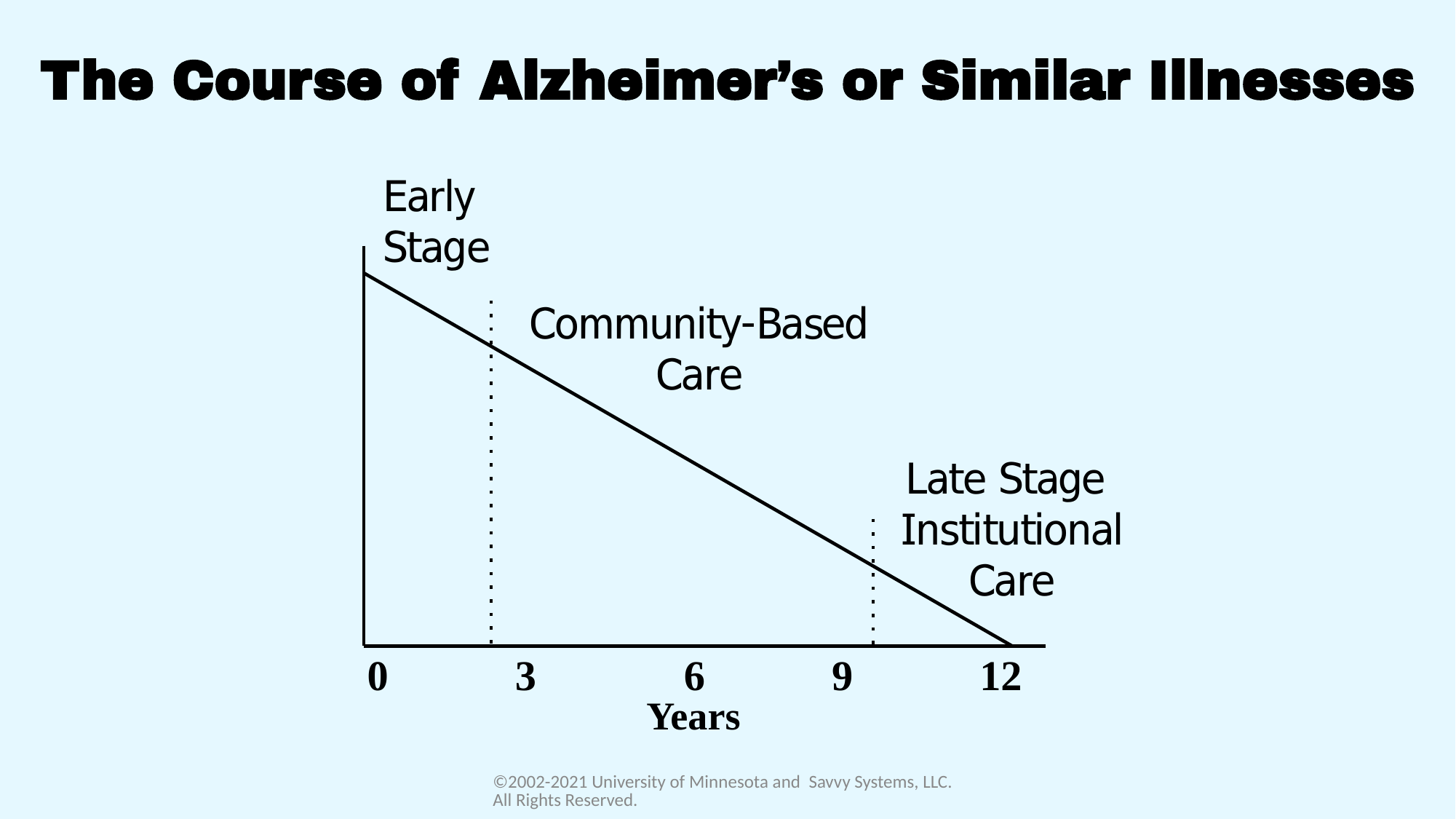

The Course of Alzheimer’s or Similar Illnesses
Early
Stage
Community-Based
Care
Late Stage
Institutional
Care
0            3              6            9            12
Years
©2002-2021 University of Minnesota and  Savvy Systems, LLC.  All Rights Reserved.